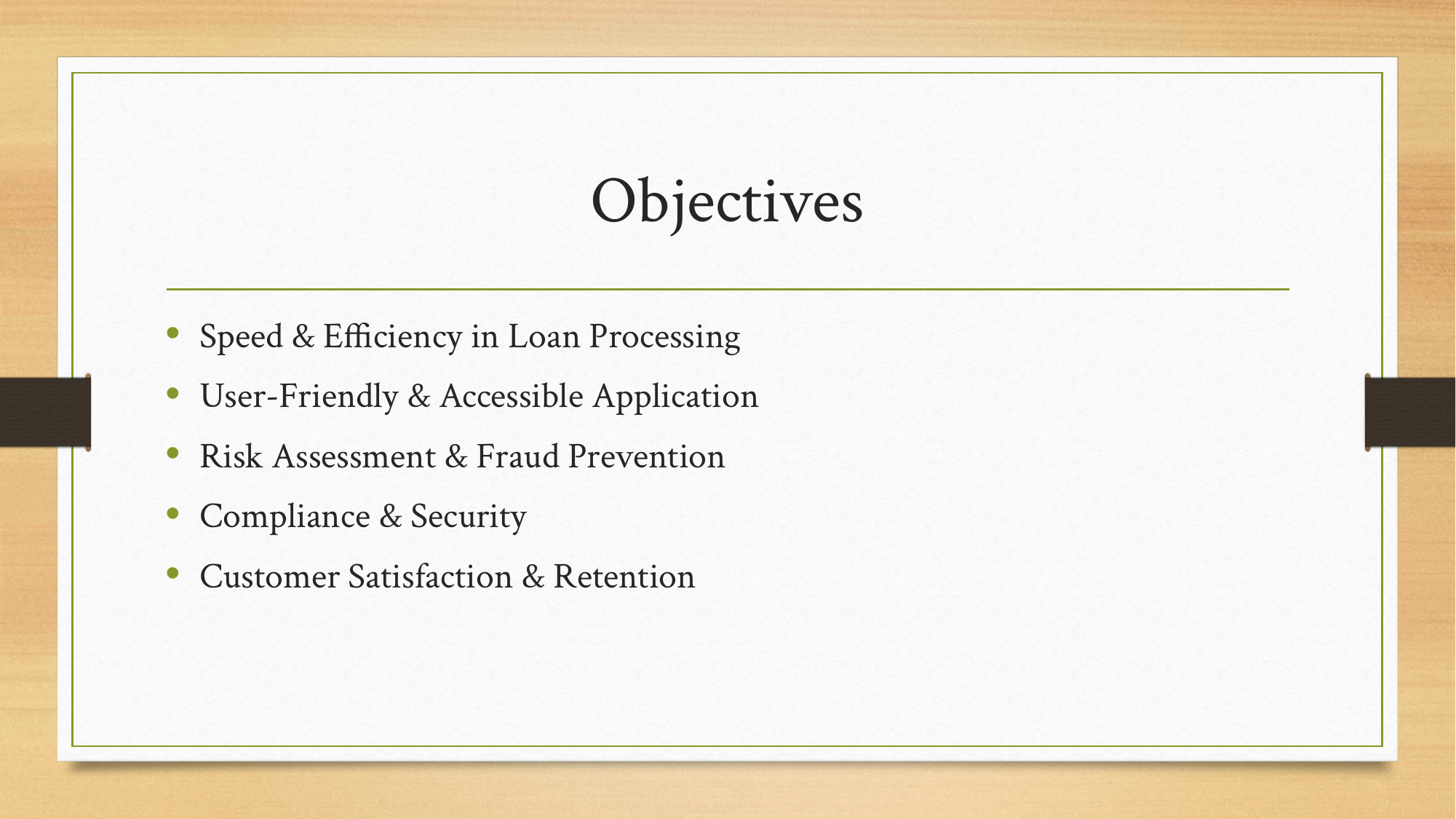

# Objectives
Speed & Efficiency in Loan Processing
User-Friendly & Accessible Application
Risk Assessment & Fraud Prevention
Compliance & Security
Customer Satisfaction & Retention